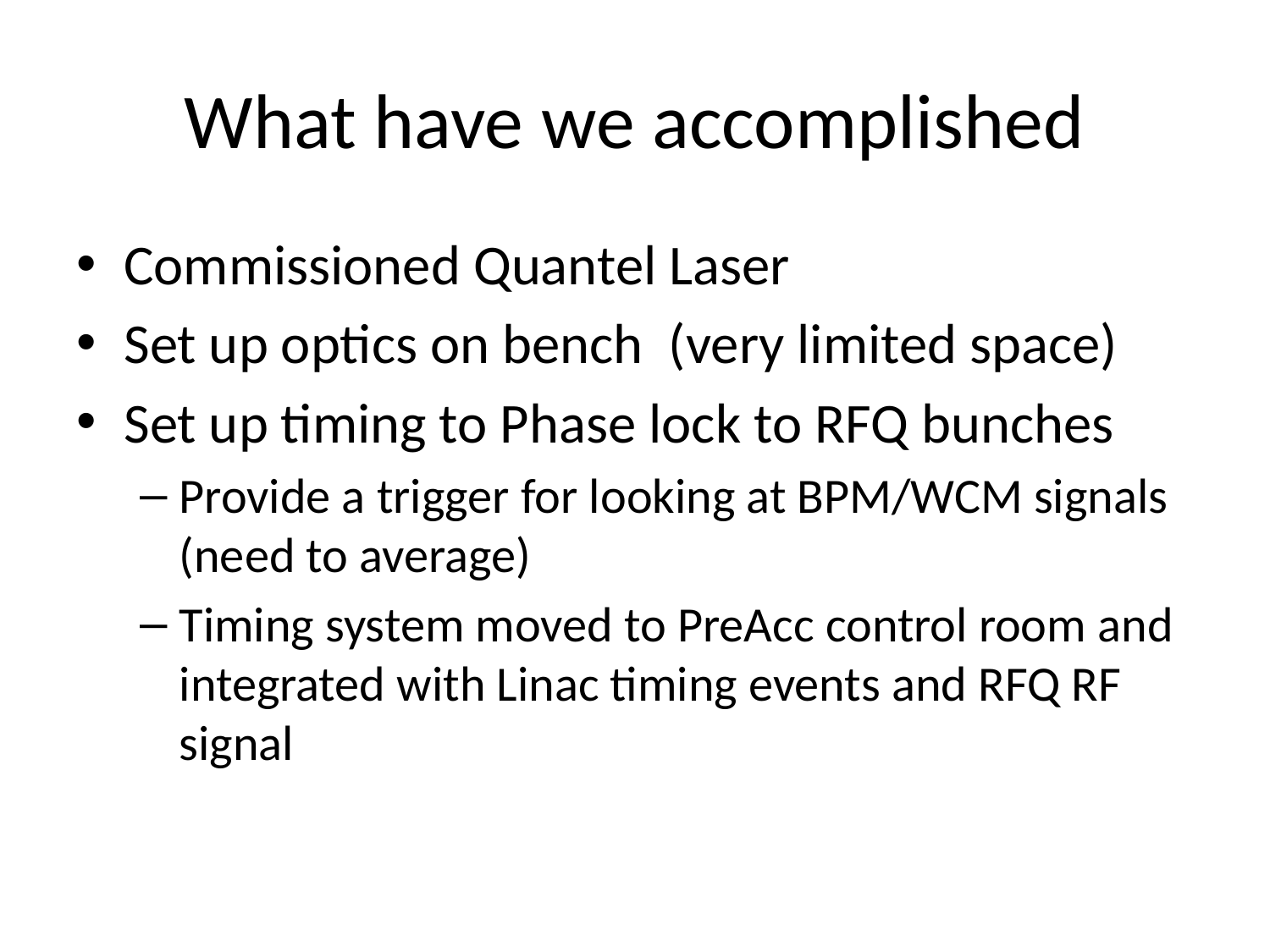

# What have we accomplished
Commissioned Quantel Laser
Set up optics on bench  (very limited space)
Set up timing to Phase lock to RFQ bunches
Provide a trigger for looking at BPM/WCM signals (need to average)
Timing system moved to PreAcc control room and integrated with Linac timing events and RFQ RF signal